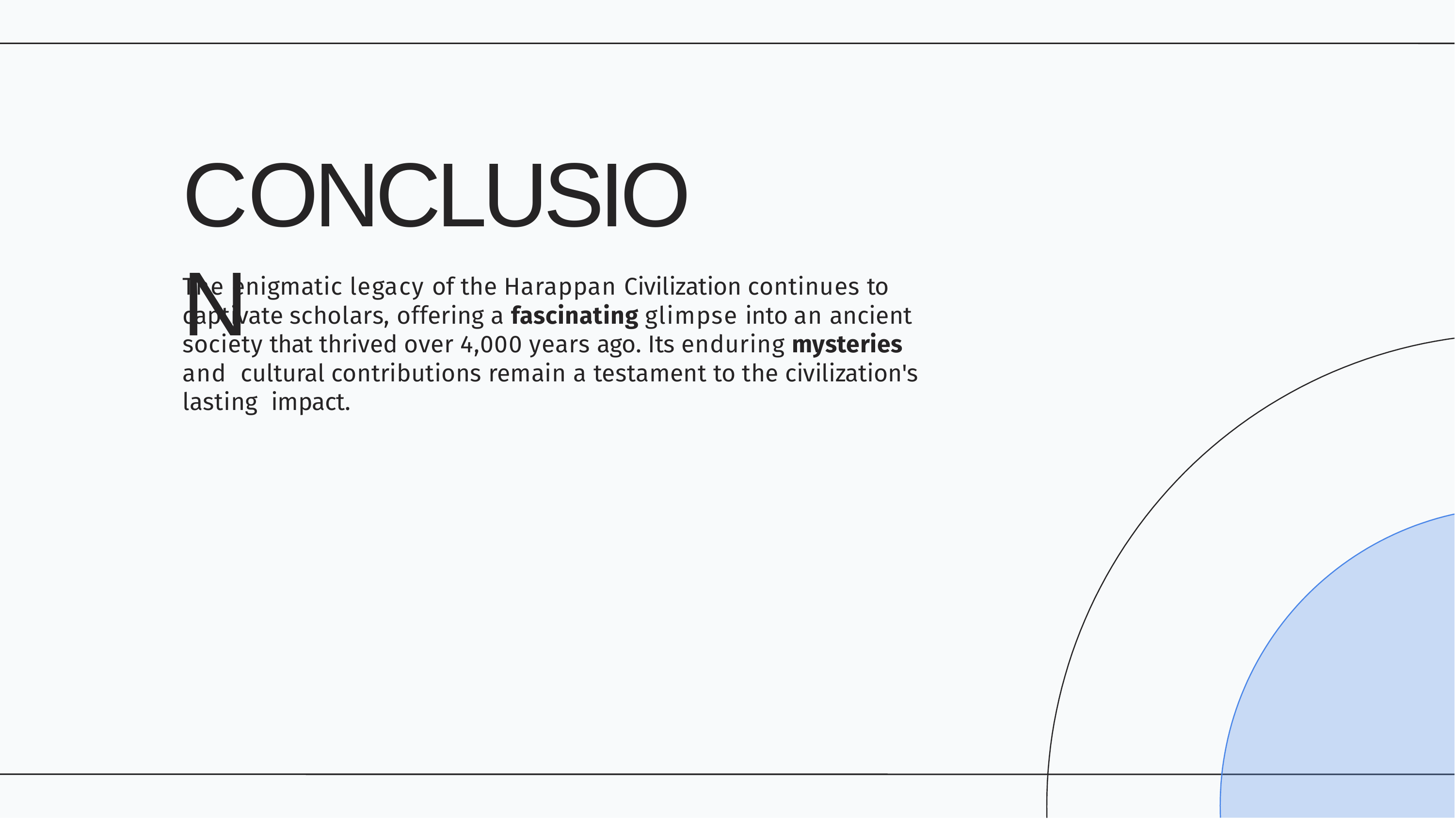

# CONCLUSION
The enigmatic legacy of the Harappan Civilization continues to  captivate scholars, oﬀering a fascinating glimpse into an ancient  society that thrived over 4,000 years ago. Its enduring mysteries and  cultural contributions remain a testament to the civilization's lasting  impact.